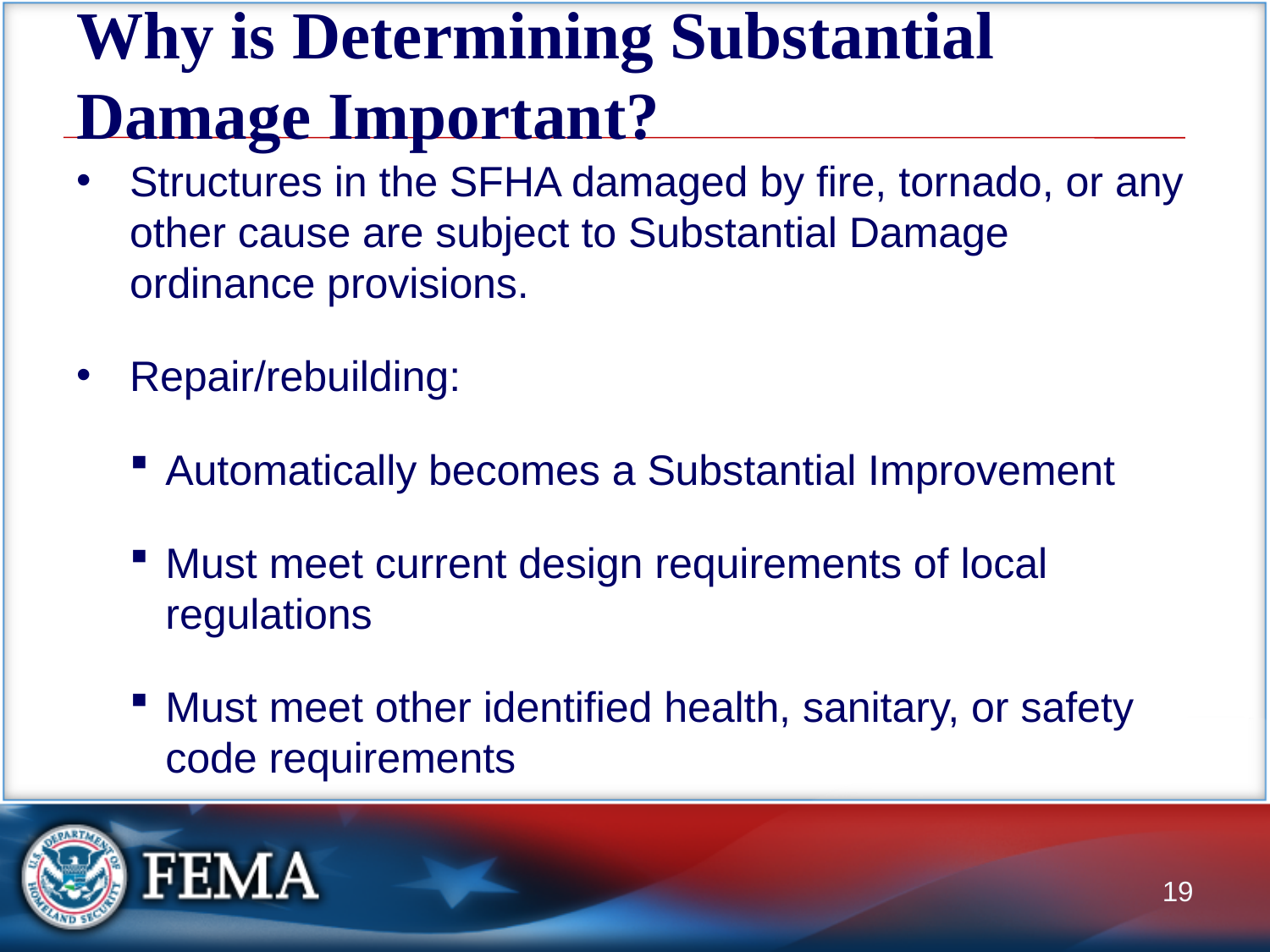

# Why is Determining Substantial Damage Important?
Structures in the SFHA damaged by fire, tornado, or any other cause are subject to Substantial Damage ordinance provisions.
Repair/rebuilding:
Automatically becomes a Substantial Improvement
Must meet current design requirements of local regulations
Must meet other identified health, sanitary, or safety code requirements
19